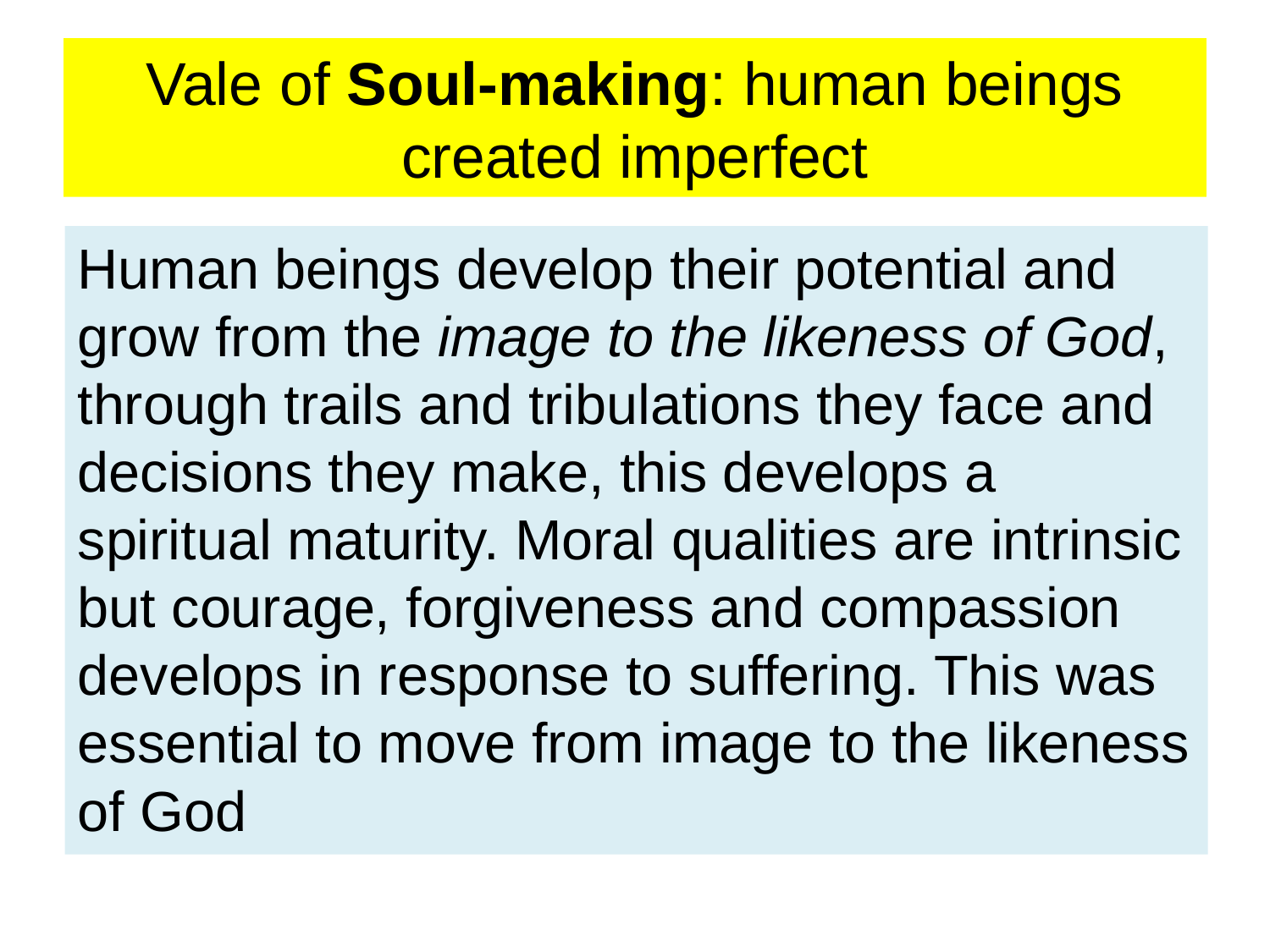

# Vale of Soul-making: human beings created imperfect
Human beings develop their potential and grow from the image to the likeness of God, through trails and tribulations they face and decisions they make, this develops a spiritual maturity. Moral qualities are intrinsic but courage, forgiveness and compassion develops in response to suffering. This was essential to move from image to the likeness of God